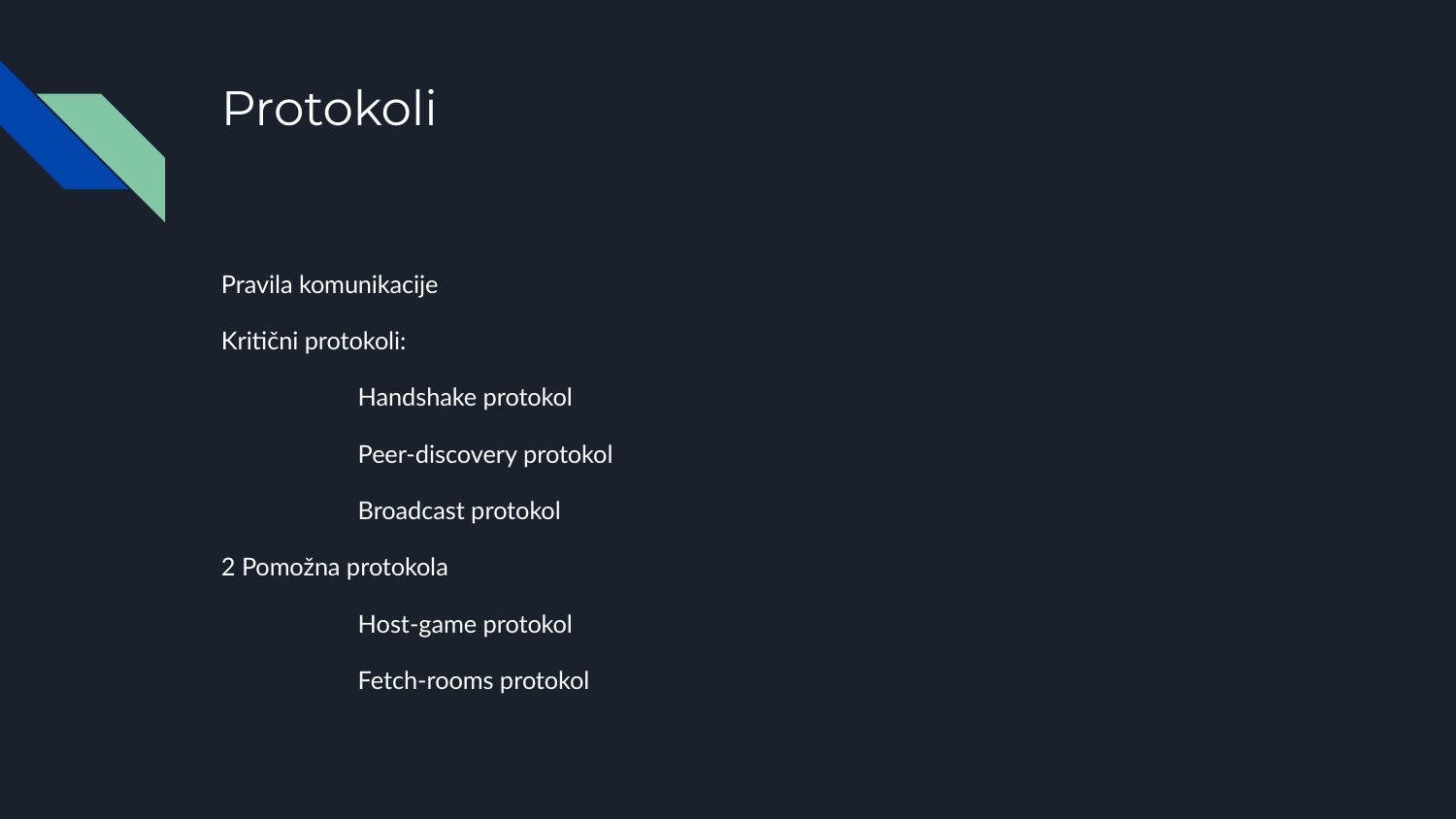

# Protokoli
Pravila komunikacije
Kritični protokoli:
	Handshake protokol
	Peer-discovery protokol
	Broadcast protokol
2 Pomožna protokola
	Host-game protokol
	Fetch-rooms protokol